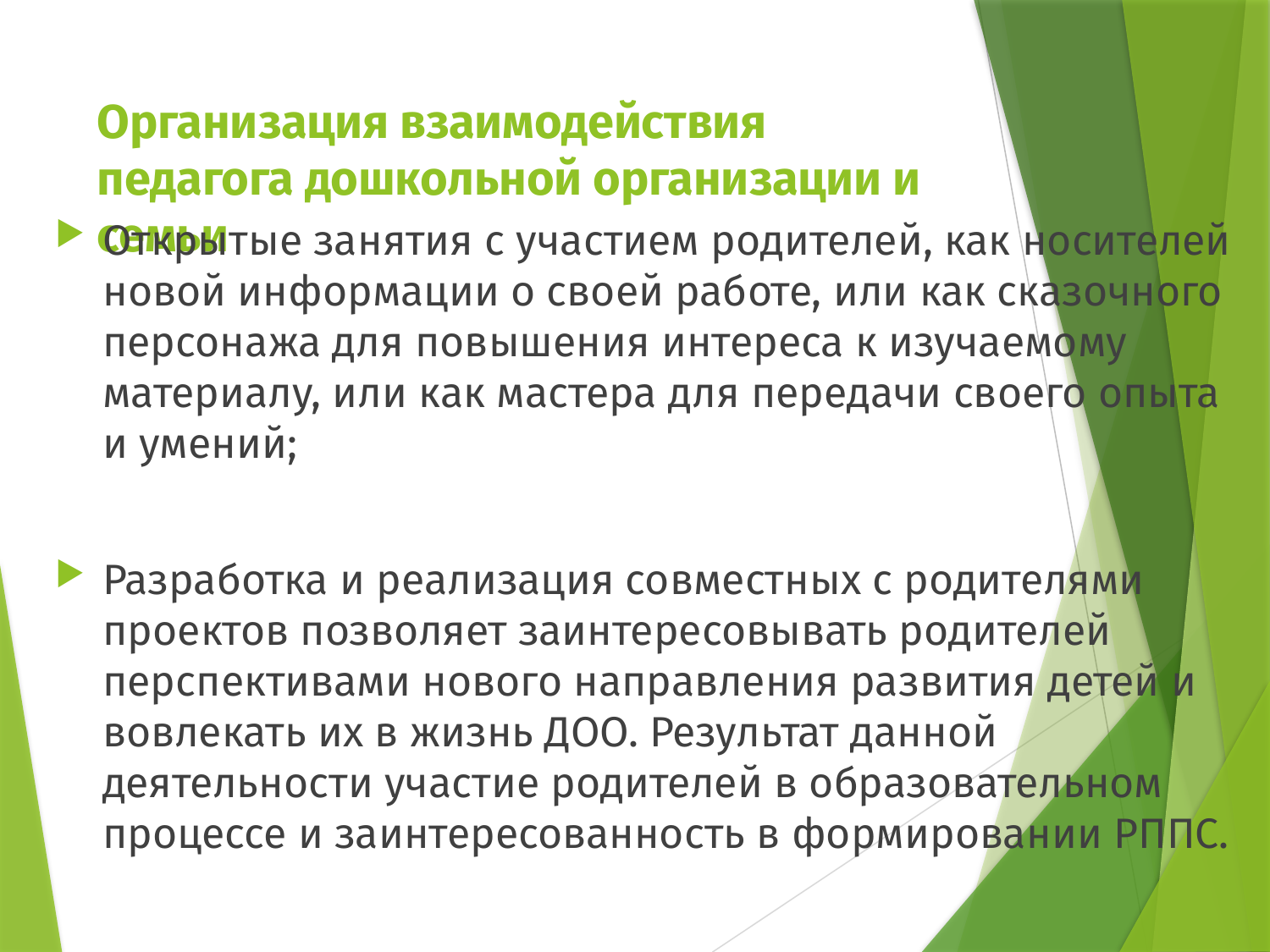

# Организация взаимодействия педагога дошкольной организации и семьи
Открытые занятия с участием родителей, как носителей новой информации о своей работе, или как сказочного персонажа для повышения интереса к изучаемому материалу, или как мастера для передачи своего опыта и умений;

Разработка и реализация совместных с родителями проектов позволяет заинтересовывать родителей перспективами нового направления развития детей и вовлекать их в жизнь ДОО. Результат данной деятельности участие родителей в образовательном процессе и заинтересованность в формировании РППС.